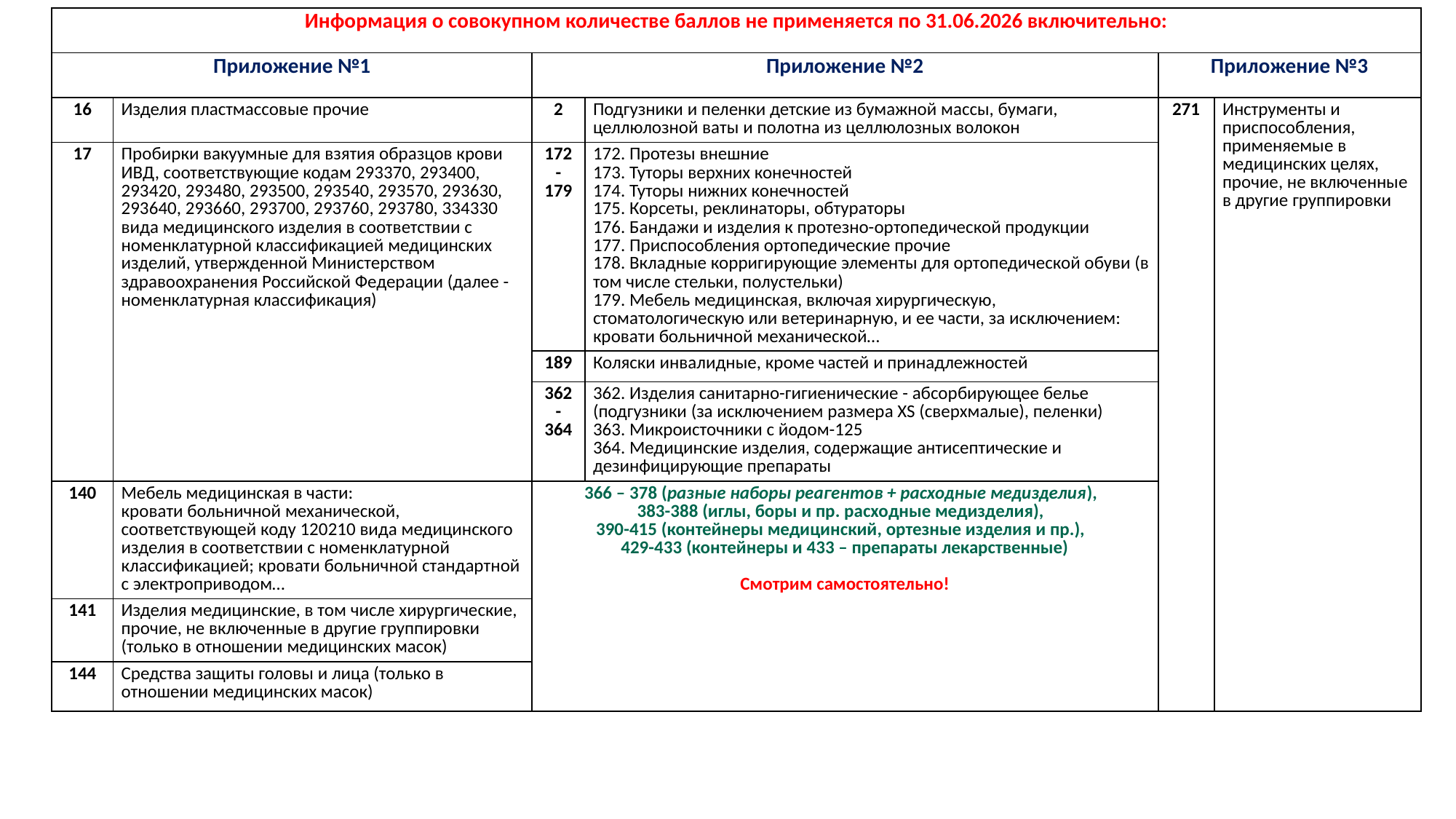

| Информация о совокупном количестве баллов не применяется по 31.06.2026 включительно: |  |  |  |  |  |
| --- | --- | --- | --- | --- | --- |
| Приложение №1 |  | Приложение №2 |  | Приложение №3 |  |
| 16 | Изделия пластмассовые прочие | 2 | Подгузники и пеленки детские из бумажной массы, бумаги, целлюлозной ваты и полотна из целлюлозных волокон | 271 | Инструменты и приспособления, применяемые в медицинских целях, прочие, не включенные в другие группировки |
| 17 | Пробирки вакуумные для взятия образцов крови ИВД, соответствующие кодам 293370, 293400, 293420, 293480, 293500, 293540, 293570, 293630, 293640, 293660, 293700, 293760, 293780, 334330 вида медицинского изделия в соответствии с номенклатурной классификацией медицинских изделий, утвержденной Министерством здравоохранения Российской Федерации (далее - номенклатурная классификация) | 172 - 179 | 172. Протезы внешние 173. Туторы верхних конечностей 174. Туторы нижних конечностей 175. Корсеты, реклинаторы, обтураторы 176. Бандажи и изделия к протезно-ортопедической продукции 177. Приспособления ортопедические прочие 178. Вкладные корригирующие элементы для ортопедической обуви (в том числе стельки, полустельки) 179. Мебель медицинская, включая хирургическую, стоматологическую или ветеринарную, и ее части, за исключением: кровати больничной механической… |  |  |
|  |  | 189 | Коляски инвалидные, кроме частей и принадлежностей |  |  |
|  |  | 362 - 364 | 362. Изделия санитарно-гигиенические - абсорбирующее белье (подгузники (за исключением размера XS (сверхмалые), пеленки) 363. Микроисточники с йодом-125 364. Медицинские изделия, содержащие антисептические и дезинфицирующие препараты |  |  |
| 140 | Мебель медицинская в части: кровати больничной механической, соответствующей коду 120210 вида медицинского изделия в соответствии с номенклатурной классификацией; кровати больничной стандартной с электроприводом… | 366 – 378 (разные наборы реагентов + расходные медизделия), 383-388 (иглы, боры и пр. расходные медизделия), 390-415 (контейнеры медицинский, ортезные изделия и пр.), 429-433 (контейнеры и 433 – препараты лекарственные) Смотрим самостоятельно! |  |  |  |
| 141 | Изделия медицинские, в том числе хирургические, прочие, не включенные в другие группировки (только в отношении медицинских масок) |  |  |  |  |
| 144 | Средства защиты головы и лица (только в отношении медицинских масок) |  |  |  |  |